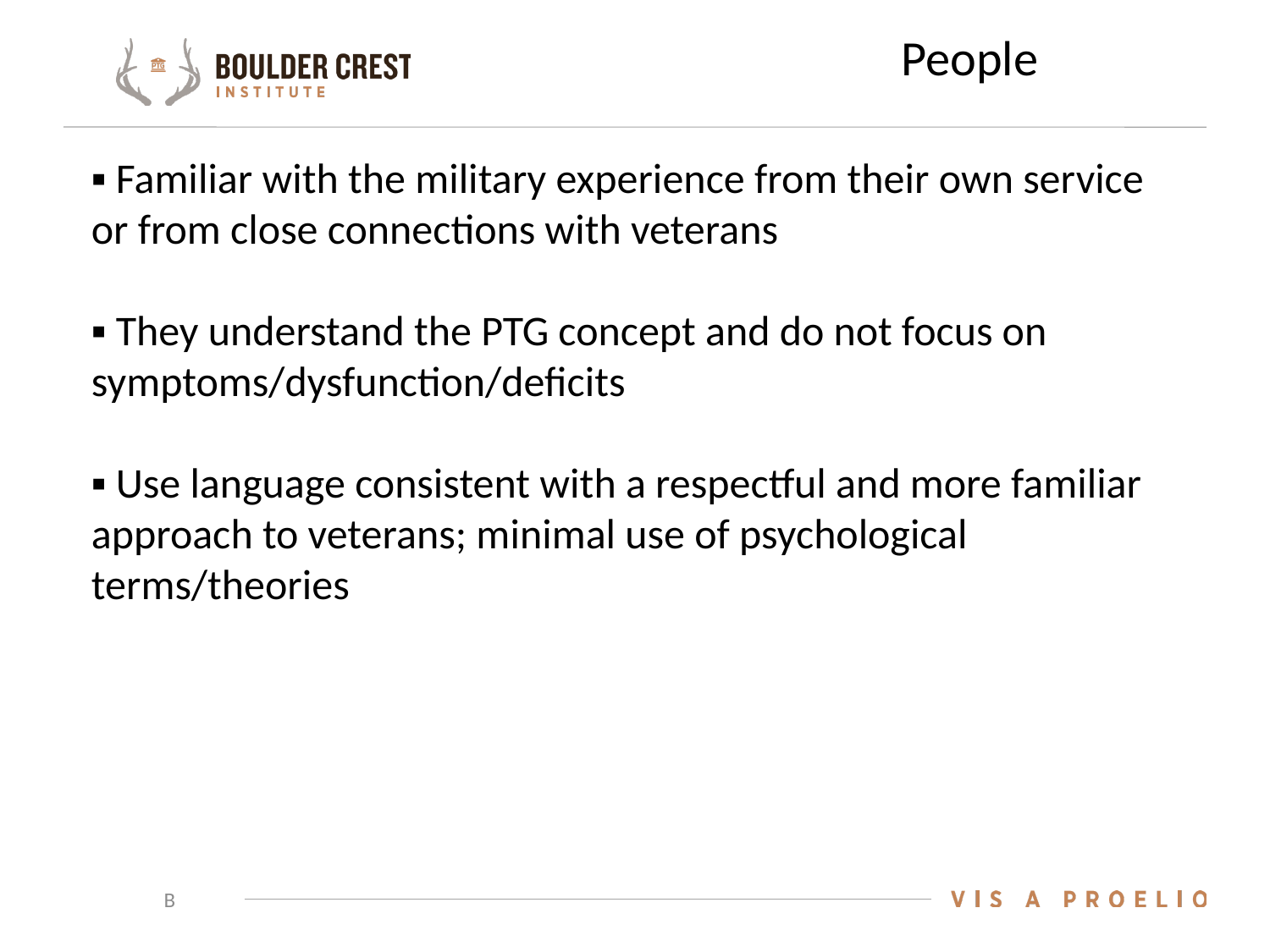

# People
▪ Familiar with the military experience from their own service or from close connections with veterans

▪ They understand the PTG concept and do not focus on symptoms/dysfunction/deficits

▪ Use language consistent with a respectful and more familiar approach to veterans; minimal use of psychological terms/theories

B